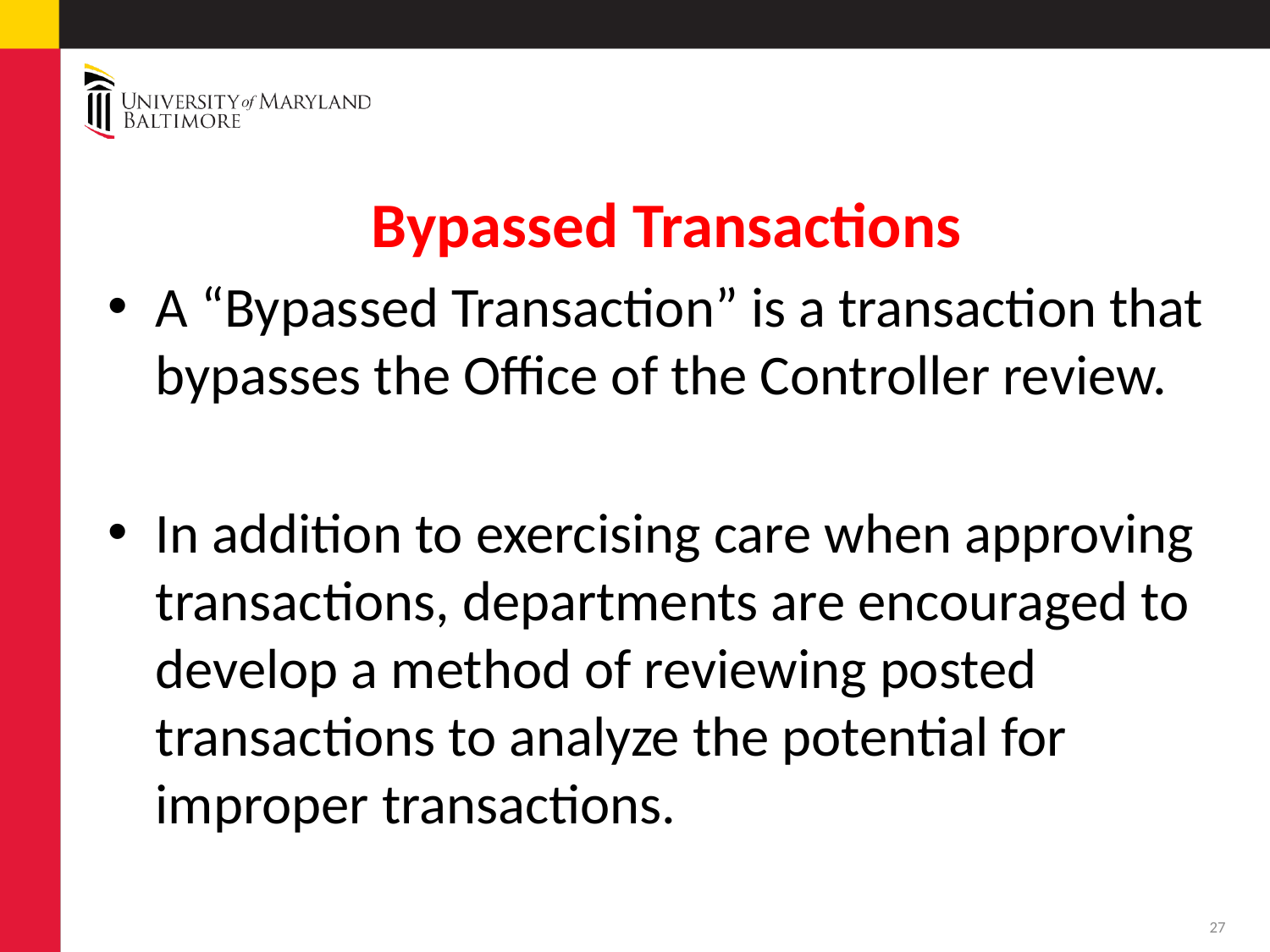

# Bypassed Transactions
A “Bypassed Transaction” is a transaction that bypasses the Office of the Controller review.

In addition to exercising care when approving transactions, departments are encouraged to develop a method of reviewing posted transactions to analyze the potential for improper transactions.

27